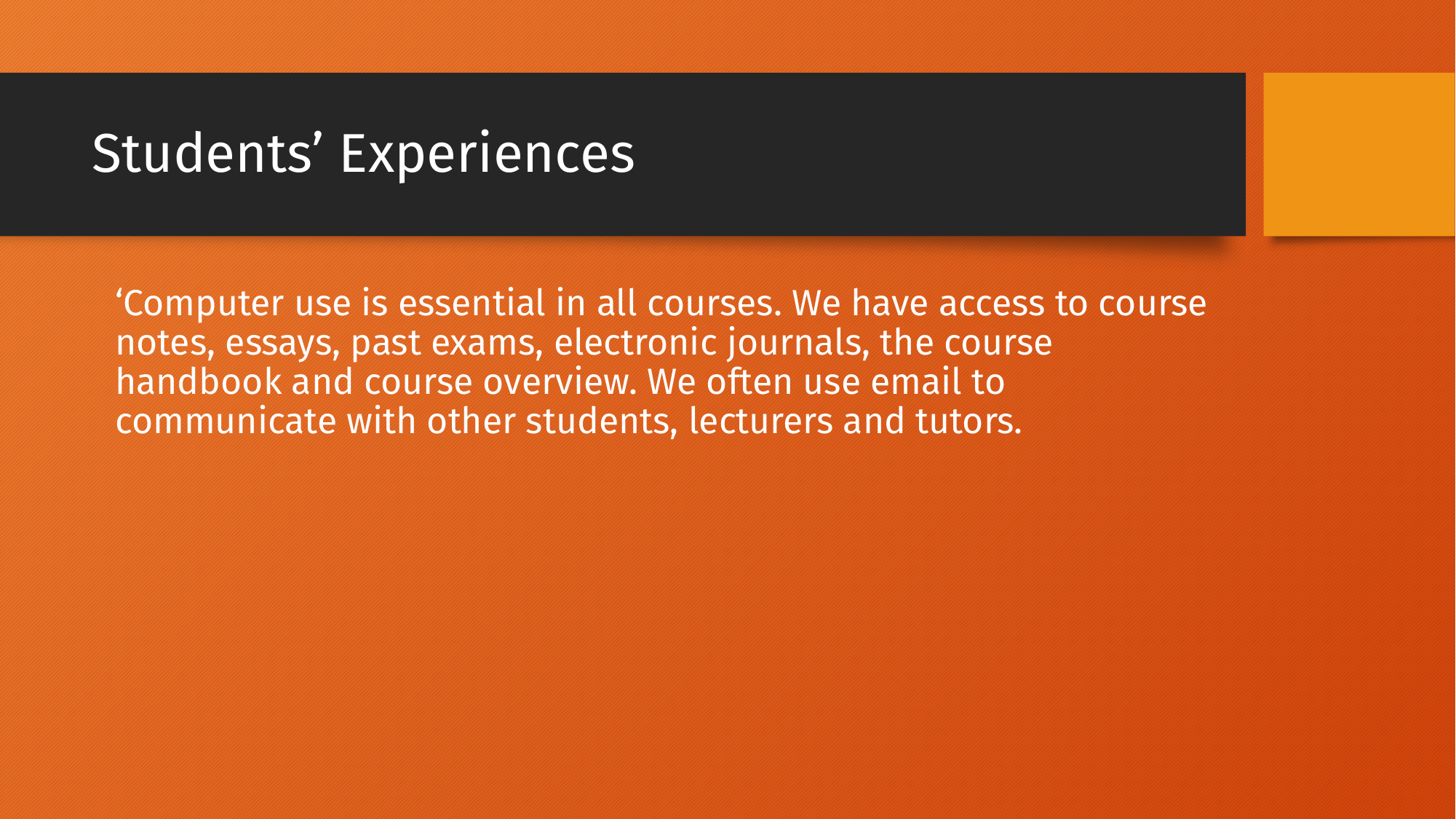

# Students’ Experiences
‘Computer use is essential in all courses. We have access to course notes, essays, past exams, electronic journals, the course handbook and course overview. We often use email to communicate with other students, lecturers and tutors.